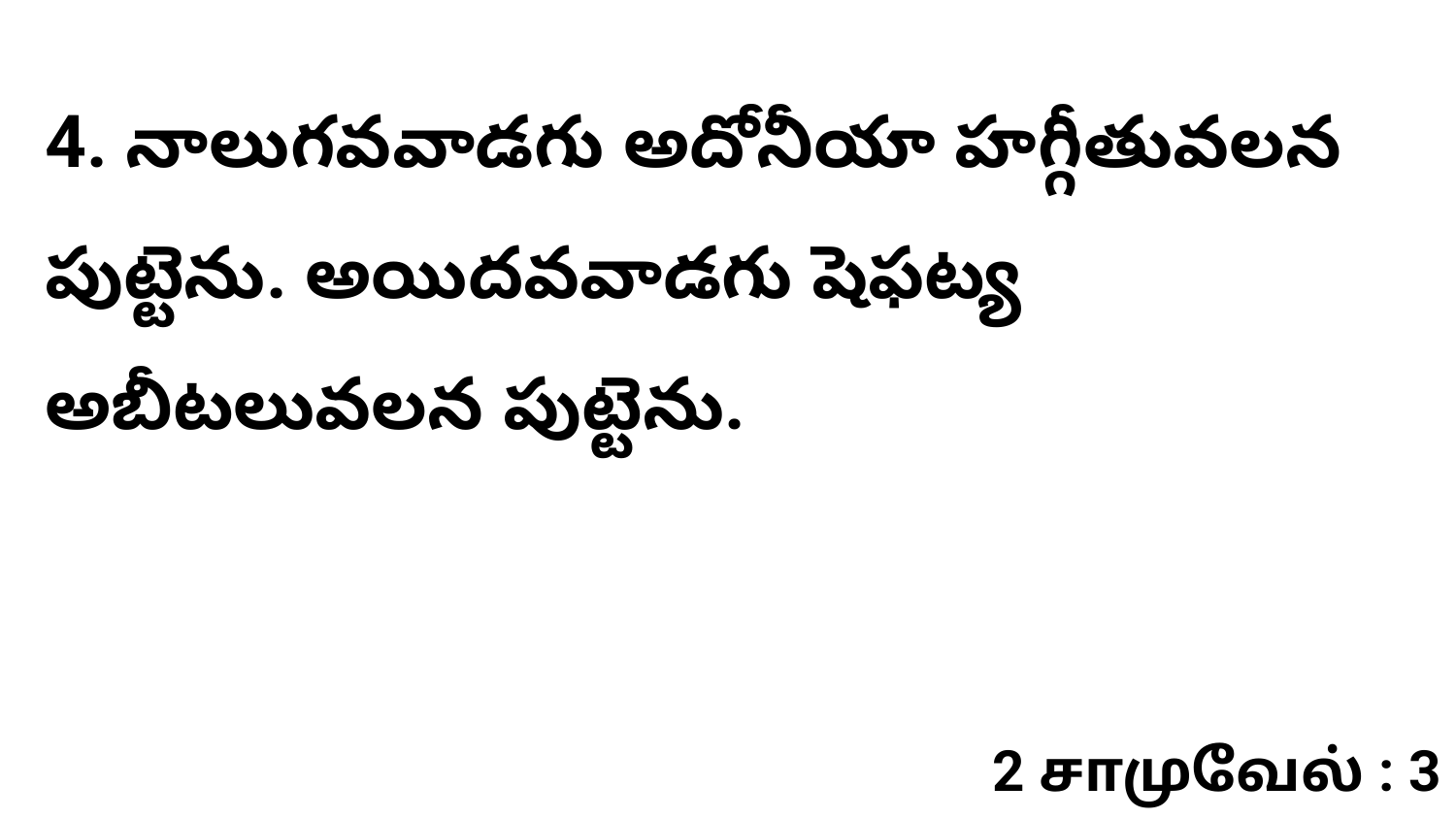

4. నాలుగవవాడగు అదోనీయా హగ్గీతువలన పుట్టెను. అయిదవవాడగు షెఫట్య అబీటలువలన పుట్టెను.
2 சாமுவேல் : 3